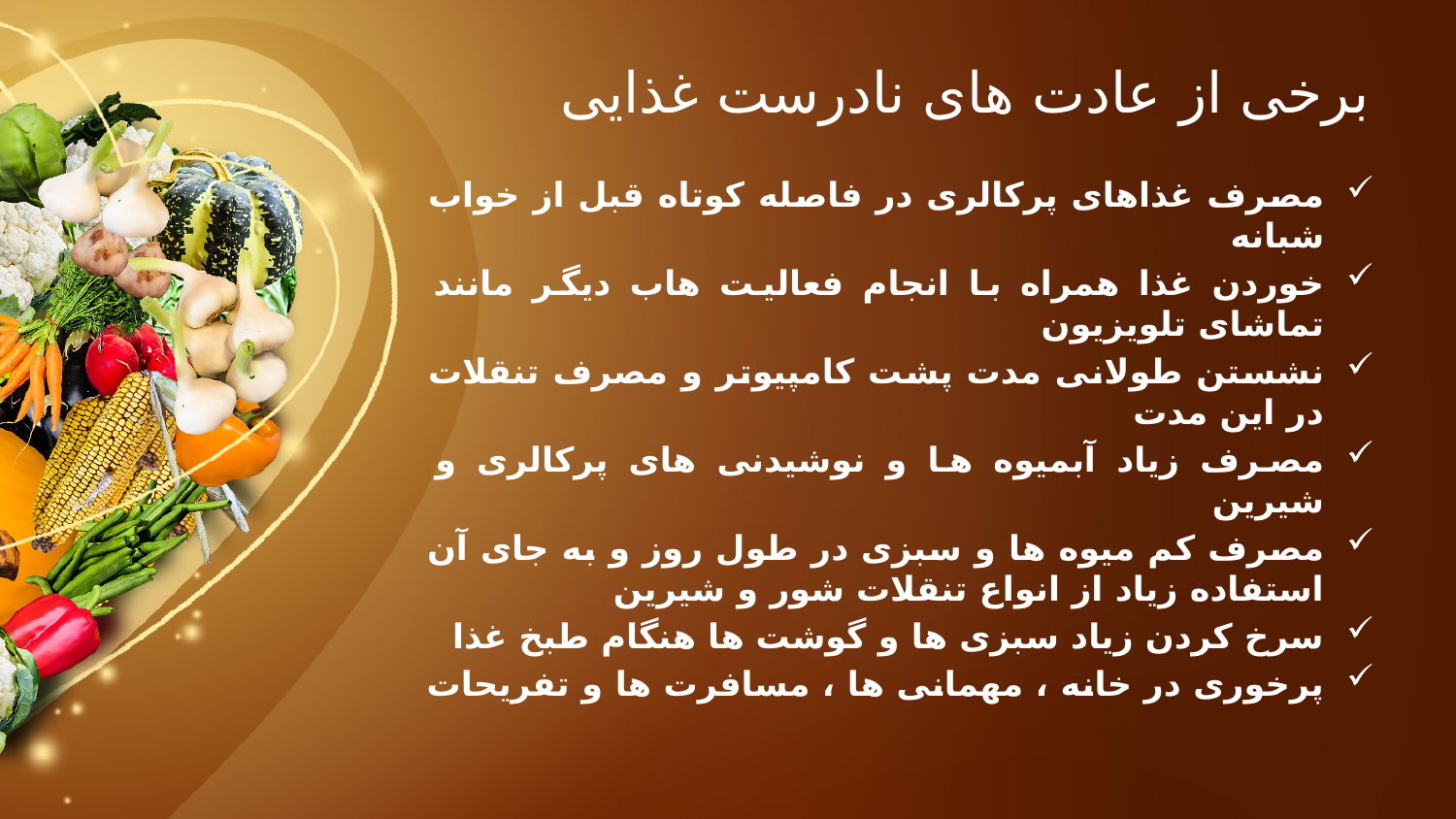

# برخی از عادت های نادرست غذایی
مصرف غذاهای پرکالری در فاصله کوتاه قبل از خواب شبانه
خوردن غذا همراه با انجام فعالیت هاب دیگر مانند تماشای تلویزیون
نشستن طولانی مدت پشت کامپیوتر و مصرف تنقلات در این مدت
مصرف زیاد آبمیوه ها و نوشیدنی های پرکالری و شیرین
مصرف کم میوه ها و سبزی در طول روز و به جای آن استفاده زیاد از انواع تنقلات شور و شیرین
سرخ کردن زیاد سبزی ها و گوشت ها هنگام طبخ غذا
پرخوری در خانه ، مهمانی ها ، مسافرت ها و تفریحات